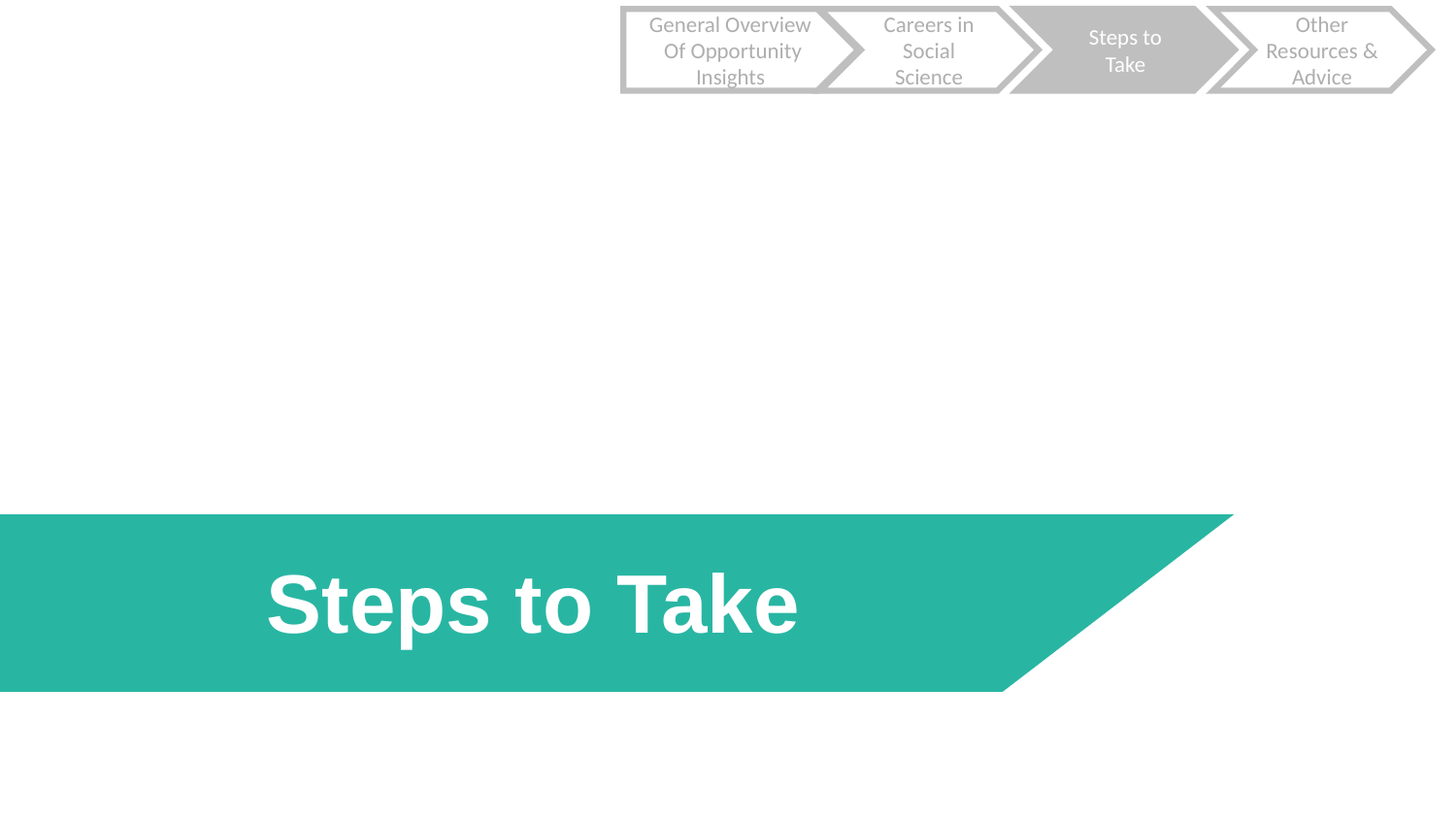

General Overview
 Of Opportunity Insights

Careers in Social Science
Steps to Take
Other Resources & Advice

Steps to Take